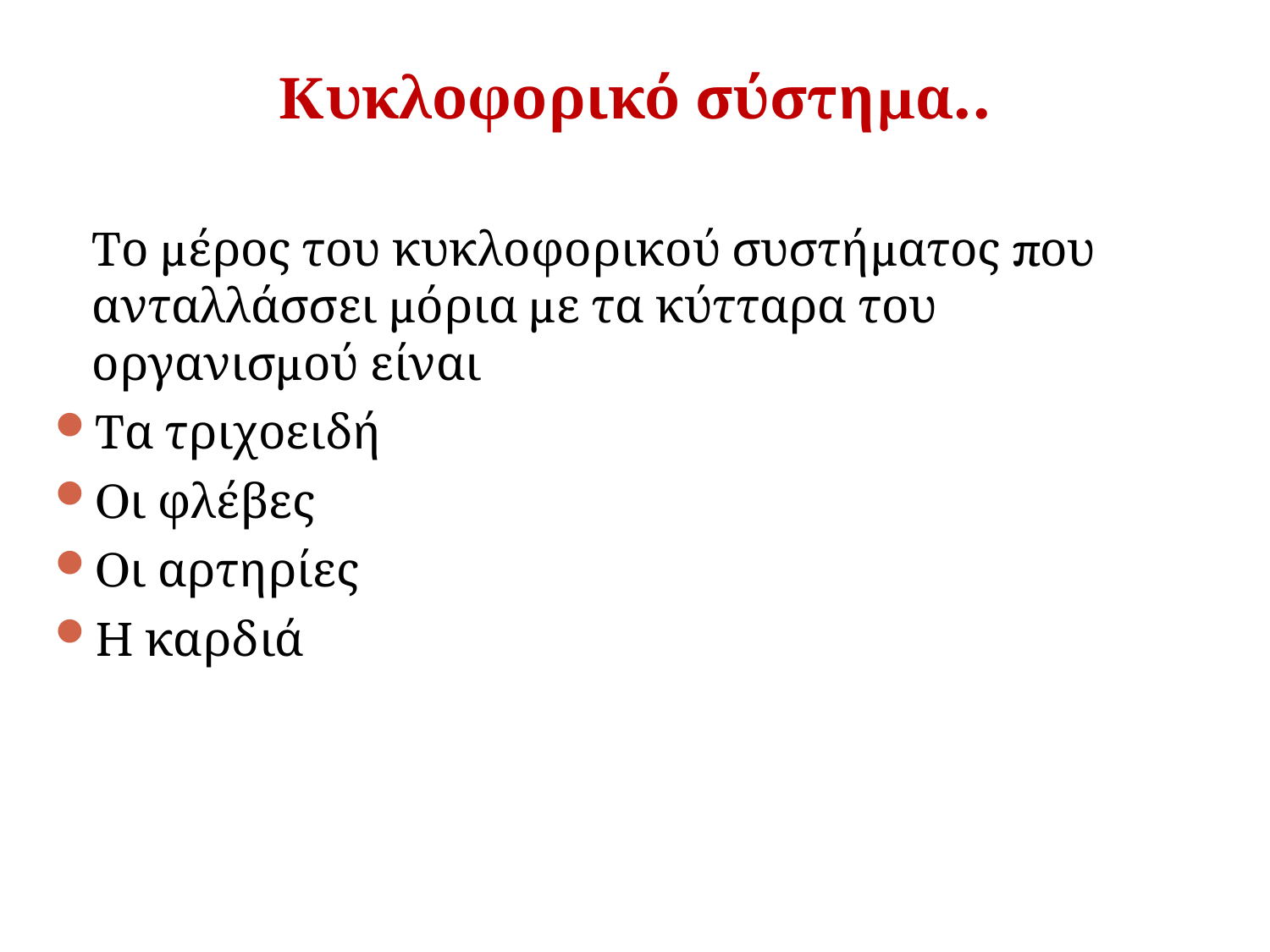

Κυκλοφορικό σύστημα..
	Το μέρος του κυκλοφορικού συστήματος που ανταλλάσσει μόρια με τα κύτταρα του οργανισμού είναι
Τα τριχοειδή
Οι φλέβες
Οι αρτηρίες
Η καρδιά